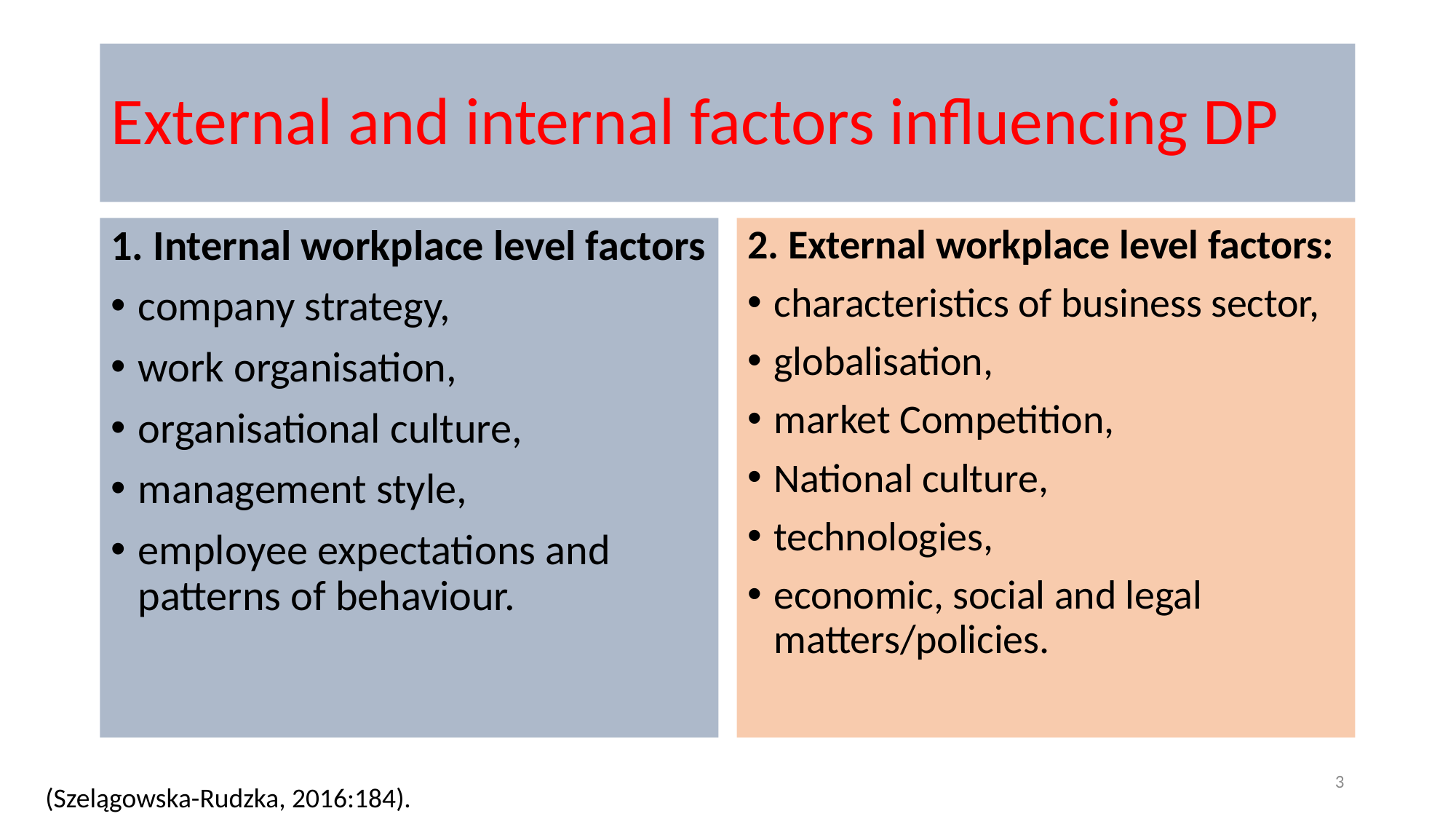

# External and internal factors influencing DP
1. Internal workplace level factors
company strategy,
work organisation,
organisational culture,
management style,
employee expectations and patterns of behaviour.

2. External workplace level factors:
characteristics of business sector,
globalisation,
market Competition,
National culture,
technologies,
economic, social and legal matters/policies.
3
(Szelągowska-Rudzka, 2016:184).